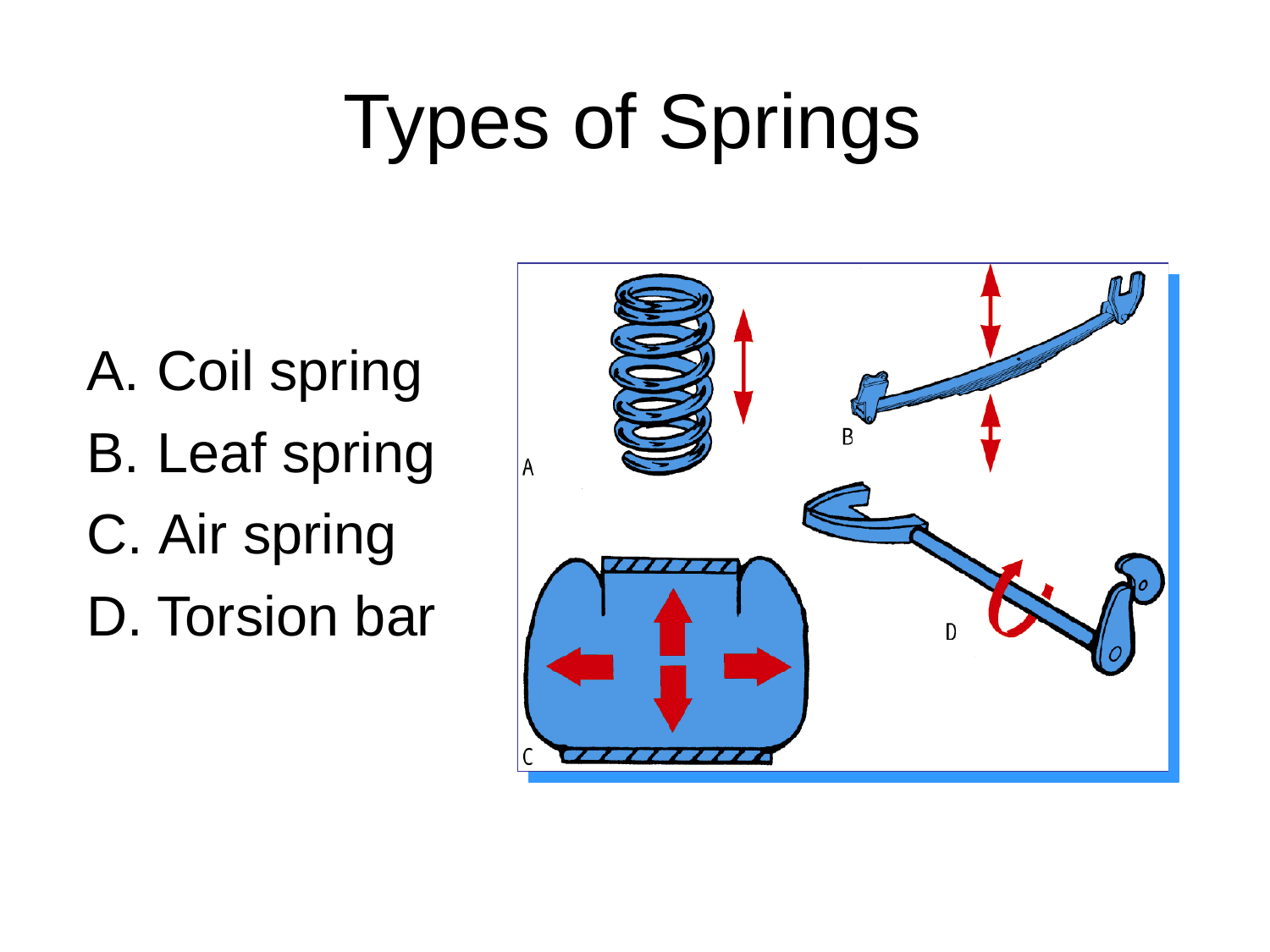

# Types of Springs

Coil spring
Leaf spring
Air spring
Torsion bar